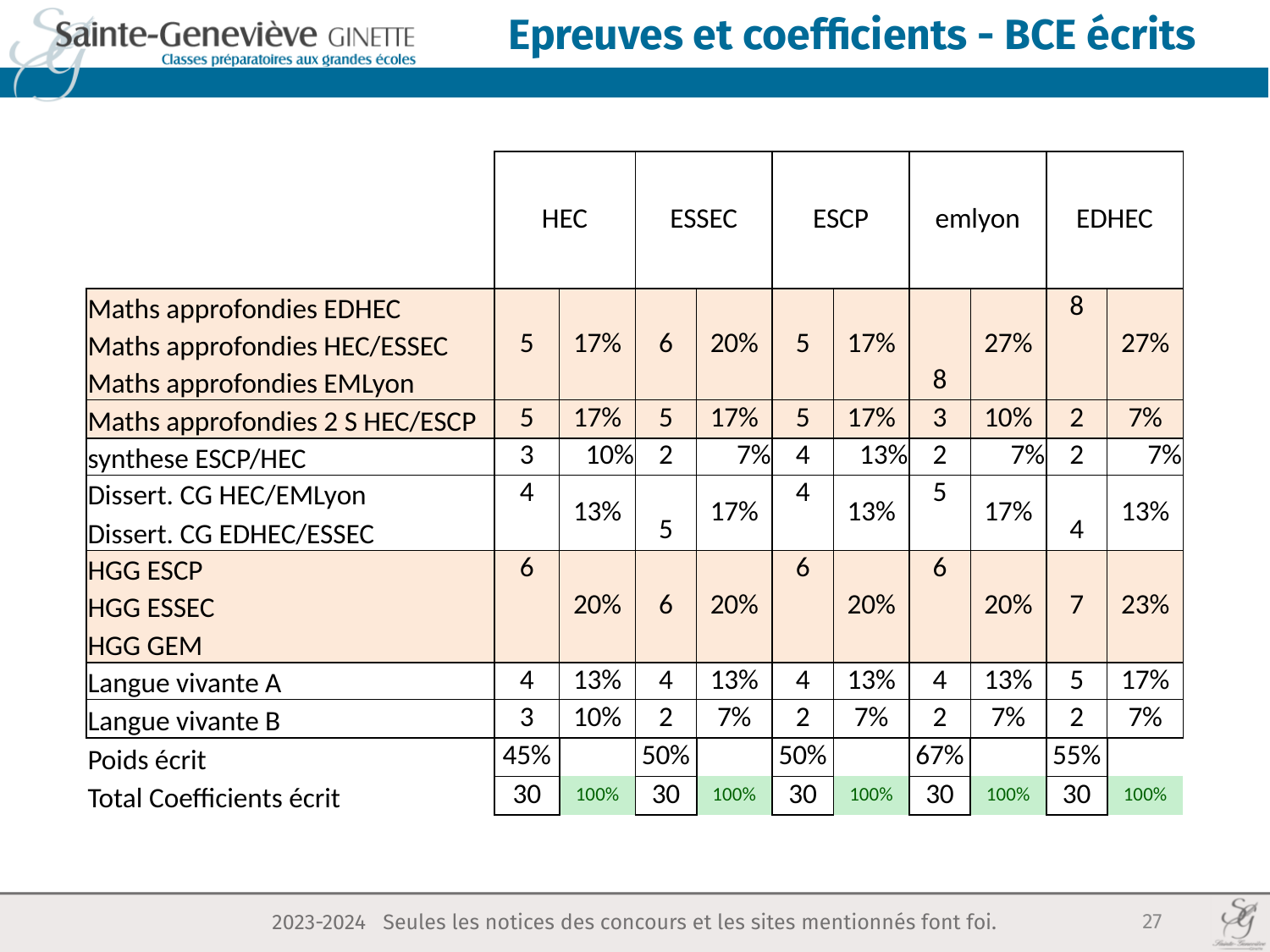

# Epreuves et coefficients - BCE écrits
|  | HEC |  | ESSEC |  | ESCP |  | emlyon |  | EDHEC |  |
| --- | --- | --- | --- | --- | --- | --- | --- | --- | --- | --- |
| Maths approfondies EDHEC |  | 17% |  | 20% |  | 17% |  | 27% | 8 | 27% |
| Maths approfondies HEC/ESSEC | 5 |  | 6 |  | 5 |  |  |  |  |  |
| Maths approfondies EMLyon |  |  |  |  |  |  | 8 |  |  |  |
| Maths approfondies 2 S HEC/ESCP | 5 | 17% | 5 | 17% | 5 | 17% | 3 | 10% | 2 | 7% |
| synthese ESCP/HEC | 3 | 10% | 2 | 7% | 4 | 13% | 2 | 7% | 2 | 7% |
| Dissert. CG HEC/EMLyon | 4 | 13% |  | 17% | 4 | 13% | 5 | 17% |  | 13% |
| Dissert. CG EDHEC/ESSEC |  |  | 5 |  |  |  |  |  | 4 |  |
| HGG ESCP | 6 | 20% |  | 20% | 6 | 20% | 6 | 20% |  | 23% |
| HGG ESSEC |  |  | 6 |  |  |  |  |  | 7 |  |
| HGG GEM |  |  |  |  |  |  |  |  |  |  |
| Langue vivante A | 4 | 13% | 4 | 13% | 4 | 13% | 4 | 13% | 5 | 17% |
| Langue vivante B | 3 | 10% | 2 | 7% | 2 | 7% | 2 | 7% | 2 | 7% |
| Poids écrit | 45% |  | 50% |  | 50% |  | 67% |  | 55% |  |
| Total Coefficients écrit | 30 | 100% | 30 | 100% | 30 | 100% | 30 | 100% | 30 | 100% |
27
2023-2024   Seules les notices des concours et les sites mentionnés font foi.